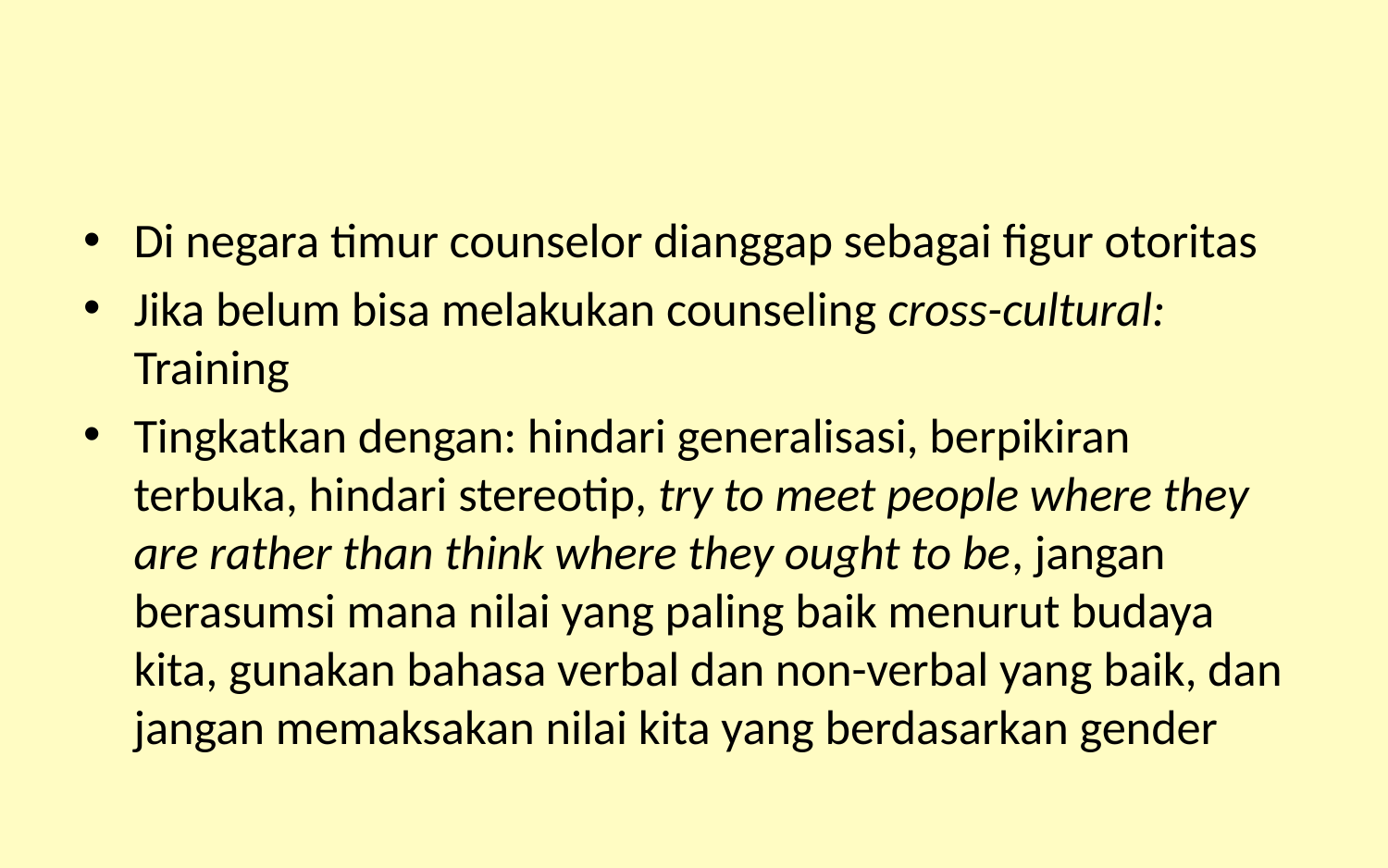

#
Di negara timur counselor dianggap sebagai figur otoritas
Jika belum bisa melakukan counseling cross-cultural: Training
Tingkatkan dengan: hindari generalisasi, berpikiran terbuka, hindari stereotip, try to meet people where they are rather than think where they ought to be, jangan berasumsi mana nilai yang paling baik menurut budaya kita, gunakan bahasa verbal dan non-verbal yang baik, dan jangan memaksakan nilai kita yang berdasarkan gender